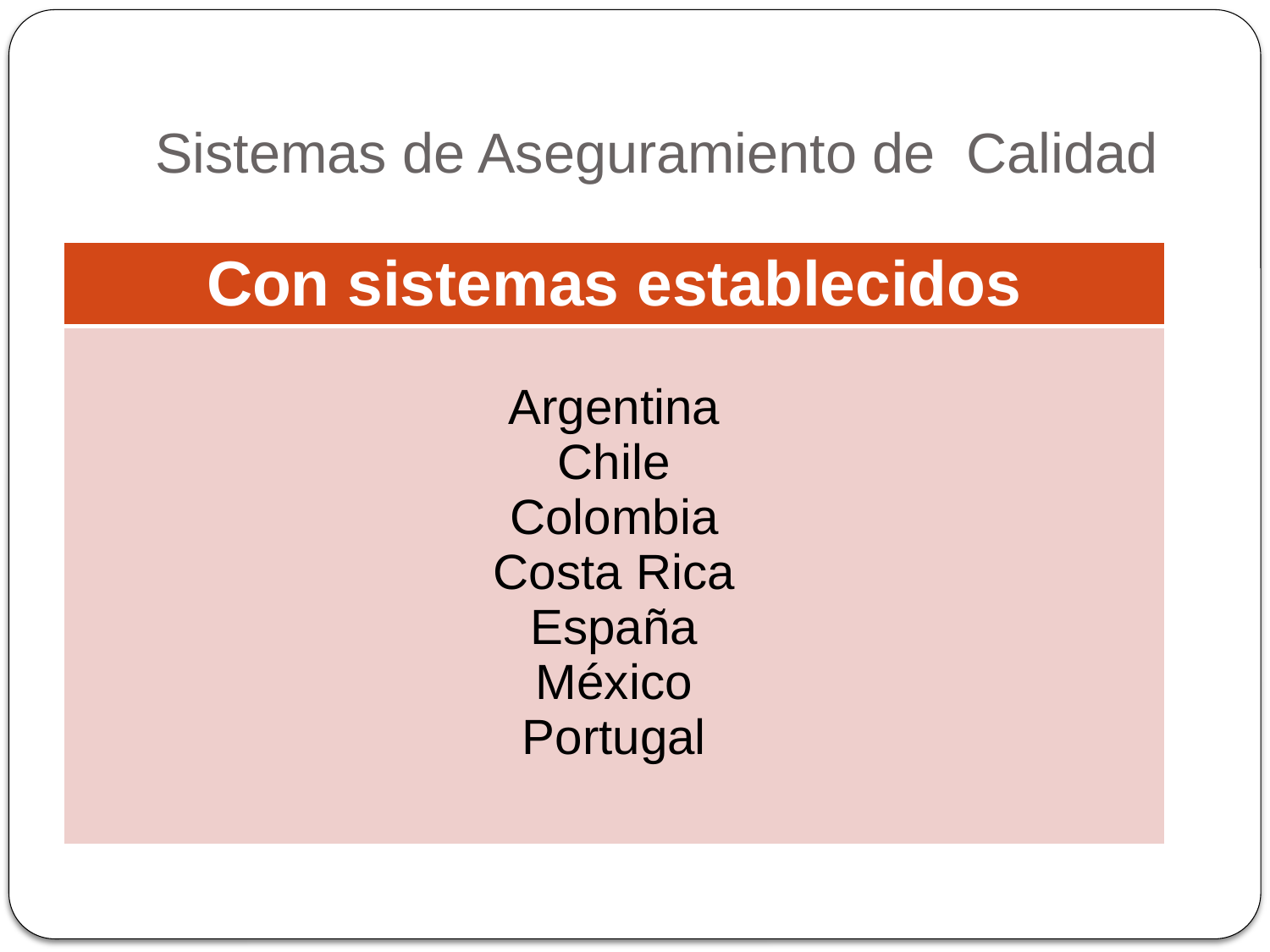

# Sistemas de Aseguramiento de  Calidad
| Con sistemas establecidos |
| --- |
| Argentina Chile Colombia Costa Rica España México Portugal |